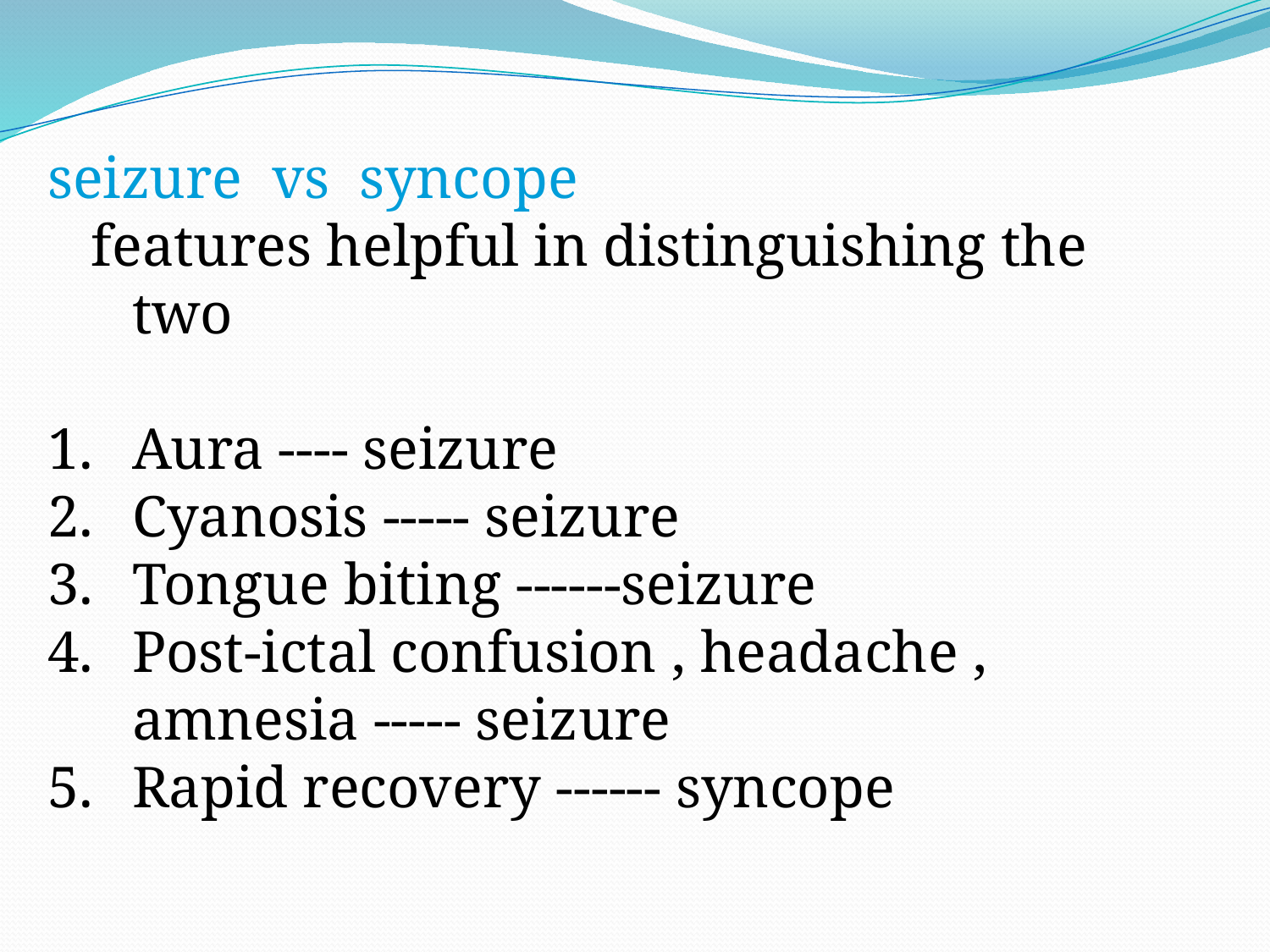

seizure  vs  syncope
   features helpful in distinguishing the two

Aura ---- seizure
Cyanosis ----- seizure
Tongue biting ------seizure
Post-ictal confusion , headache , amnesia ----- seizure
Rapid recovery ------ syncope